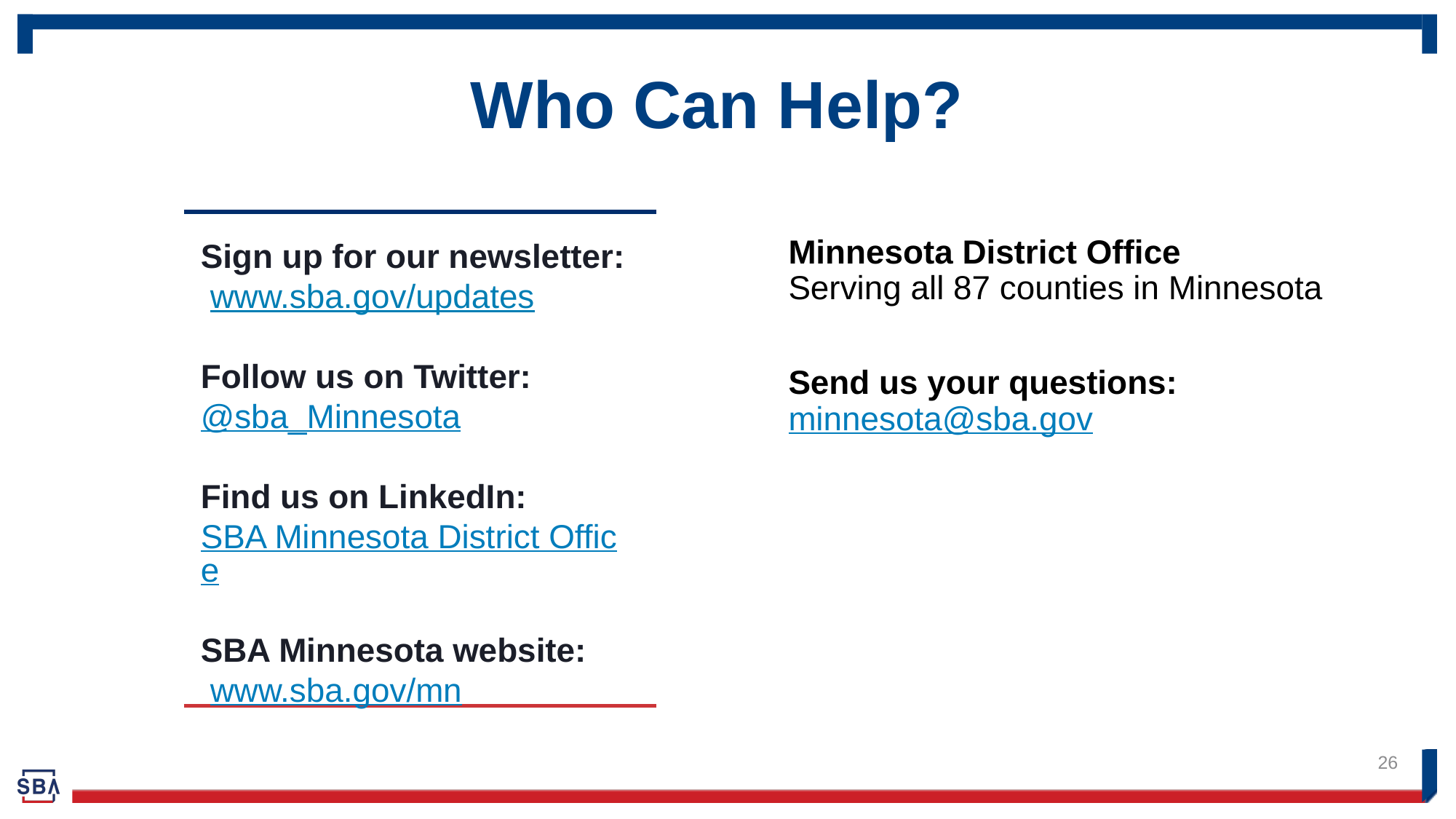

Who Can Help?
Sign up for our newsletter:
 www.sba.gov/updates

Follow us on Twitter:
@sba_Minnesota

Find us on LinkedIn:
SBA Minnesota District Office

SBA Minnesota website:
 www.sba.gov/mn

Minnesota District Office
Serving all 87 counties in Minnesota

Send us your questions:
minnesota@sba.gov
26